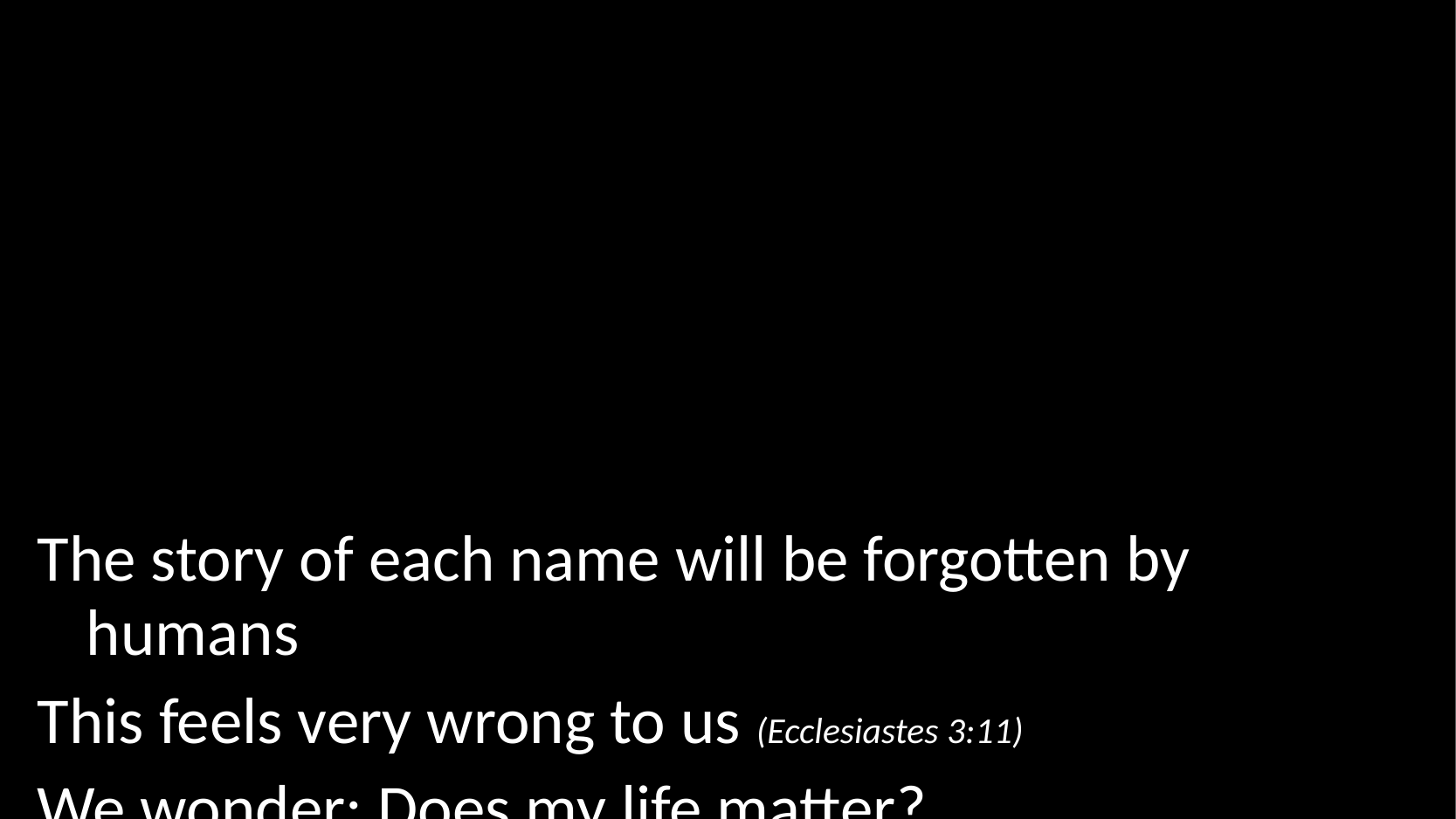

The story of each name will be forgotten by humans
This feels very wrong to us (Ecclesiastes 3:11)
We wonder: Does my life matter?